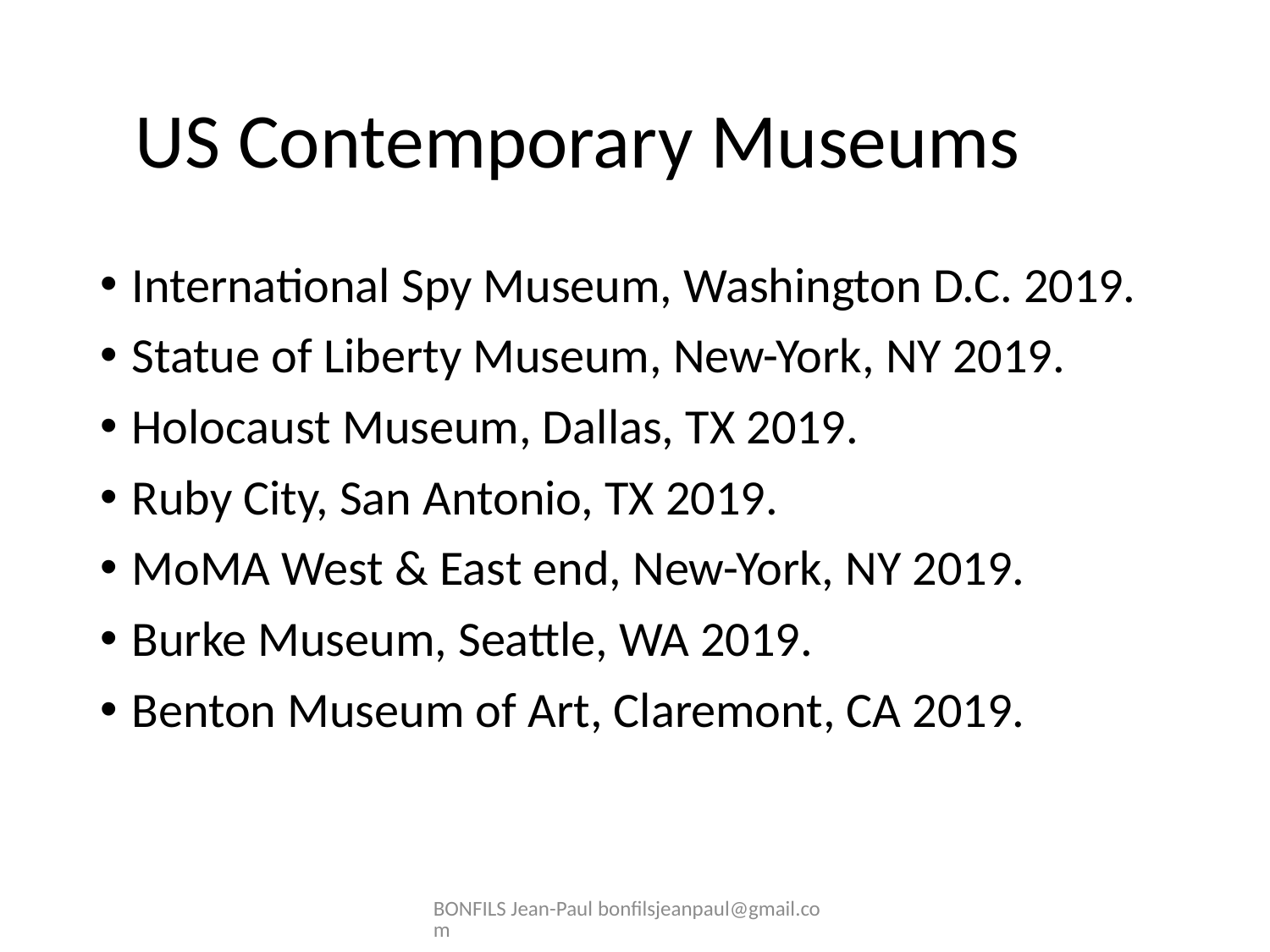

# US Contemporary Museums
International Spy Museum, Washington D.C. 2019.
Statue of Liberty Museum, New-York, NY 2019.
Holocaust Museum, Dallas, TX 2019.
Ruby City, San Antonio, TX 2019.
MoMA West & East end, New-York, NY 2019.
Burke Museum, Seattle, WA 2019.
Benton Museum of Art, Claremont, CA 2019.

BONFILS Jean-Paul bonfilsjeanpaul@gmail.com